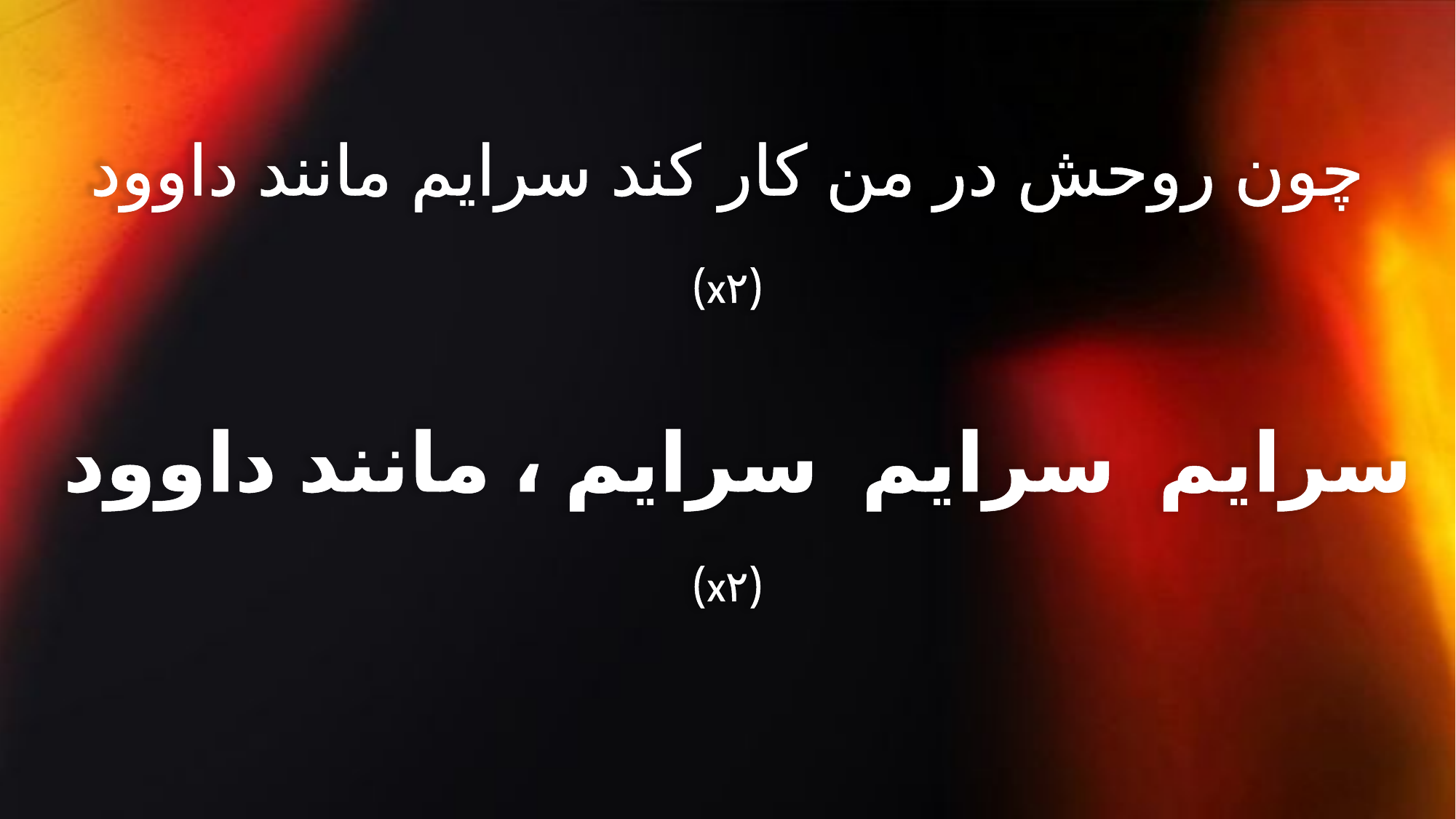

چون روحش در من کار کند سرایم مانند داوود
(x۲)
سرایم  سرایم  سرایم ، مانند داوود
(x۲)